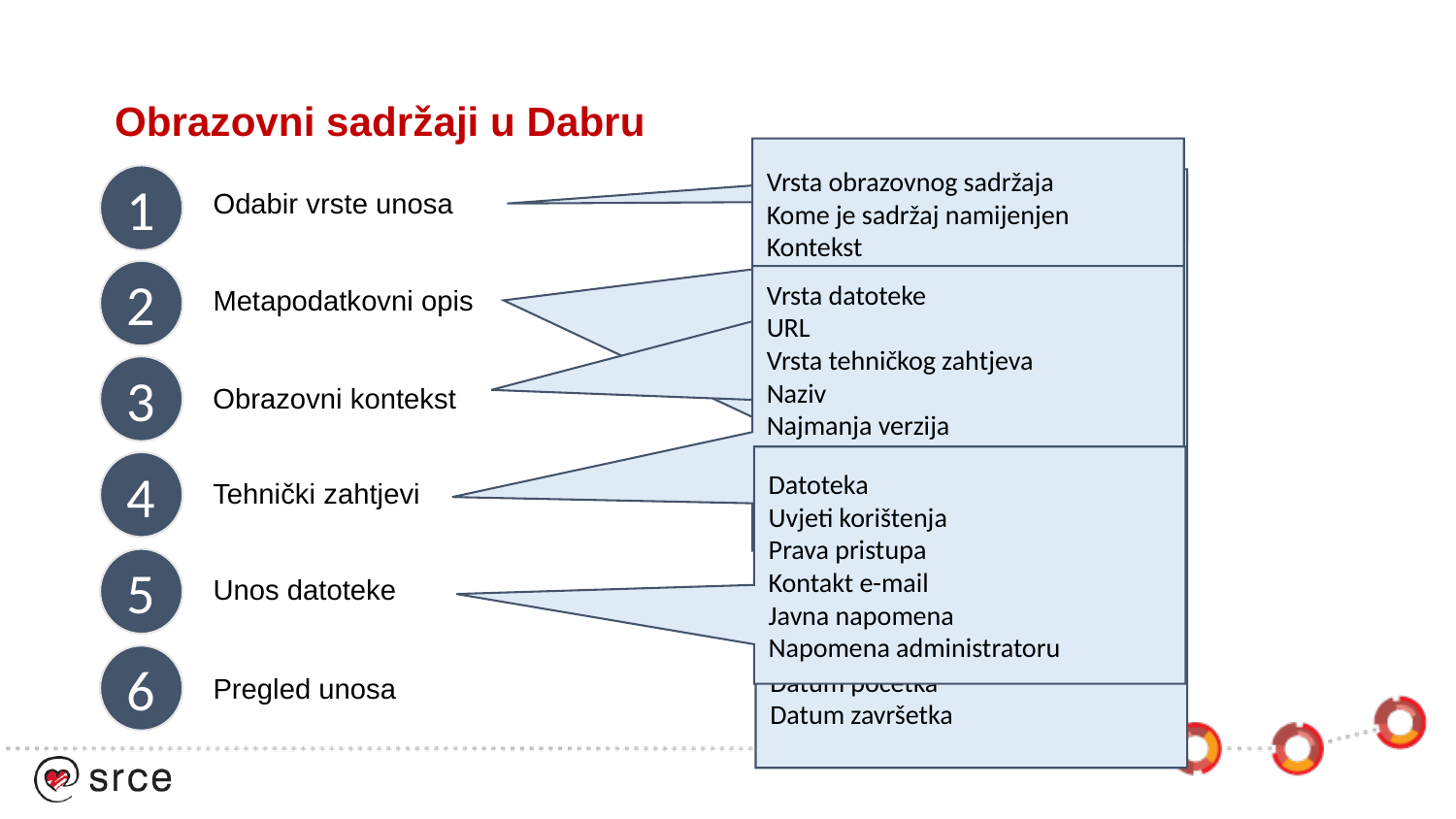

# Obrazovni sadržaji u Dabru
Vrsta obrazovnog sadržaja
Kome je sadržaj namijenjen
Kontekst
Uobičajena dob korisnika
Težina
Uobičajeno trajanje učenja
Opis
Povezani dokumenti u repozitoriju
1
Jezik
Naslov dokumenta
Jezik naslova
Sažetak
Jezik sažetka
Ključne riječi
Jezik ključnih riječi
Klasifikacija
Verzija
Status
Uloga u procesu pripreme
Identifikator osobe
Vrsta idetnifikatora osobe
Adresa e-pošte
Ustanova
Datum početka
Datum završetka

Obrazovni sadržaj
Odabir vrste unosa
2
Vrsta datoteke
URL
Vrsta tehničkog zahtjeva
Naziv
Najmanja verzija
Najveća verzija
Ostali tehnički uvjeti
Trajanje
Metapodatkovni opis
3
Obrazovni kontekst
Datoteka
Uvjeti korištenja
Prava pristupa
Kontakt e-mail
Javna napomena
Napomena administratoru
4
Tehnički zahtjevi
5
Unos datoteke
6
Pregled unosa